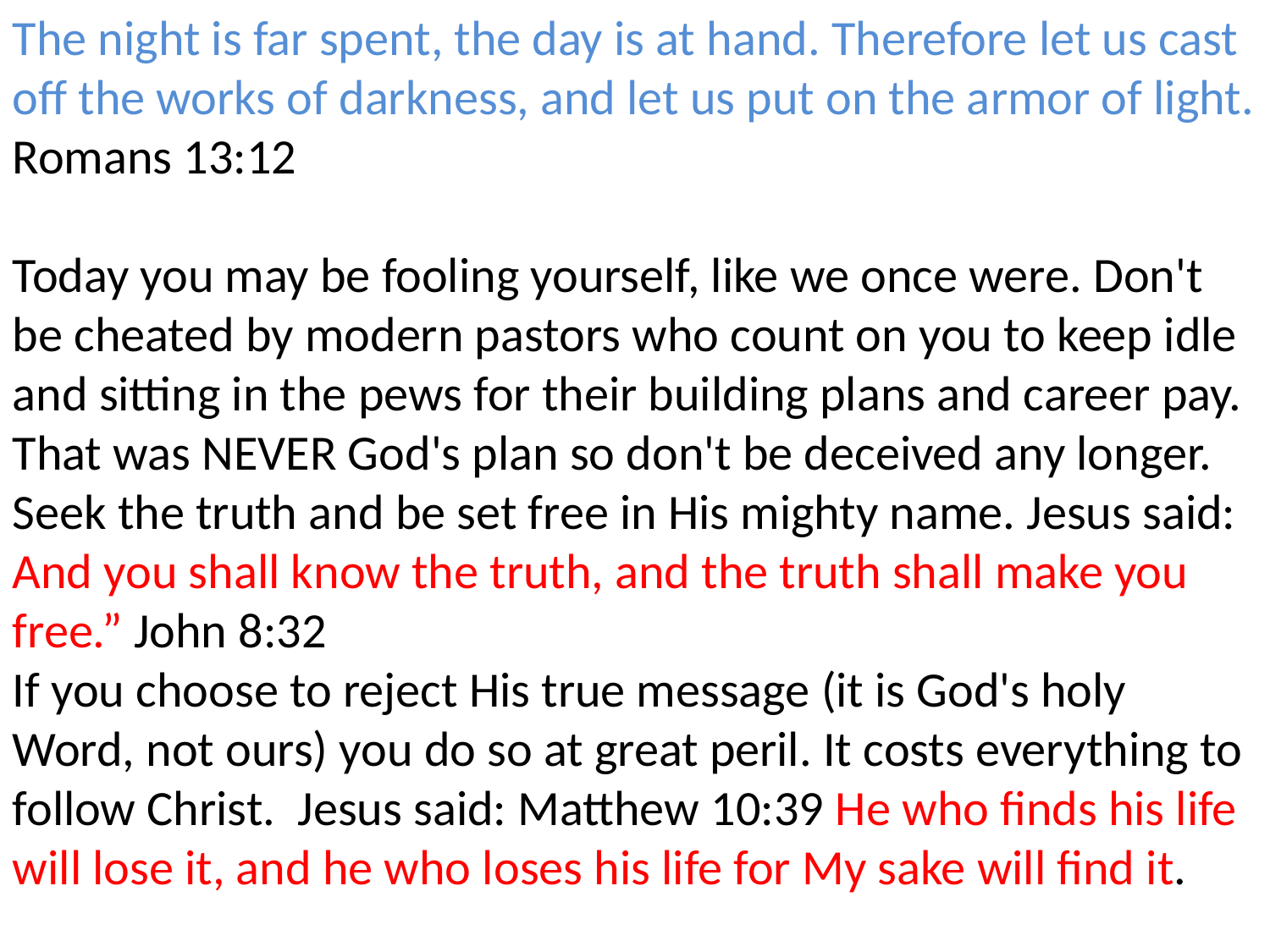

The night is far spent, the day is at hand. Therefore let us cast off the works of darkness, and let us put on the armor of light. Romans 13:12

Today you may be fooling yourself, like we once were. Don't be cheated by modern pastors who count on you to keep idle and sitting in the pews for their building plans and career pay. That was NEVER God's plan so don't be deceived any longer. Seek the truth and be set free in His mighty name. Jesus said:
And you shall know the truth, and the truth shall make you free.” John 8:32
If you choose to reject His true message (it is God's holy Word, not ours) you do so at great peril. It costs everything to follow Christ.  Jesus said: Matthew 10:39 He who finds his life will lose it, and he who loses his life for My sake will find it.